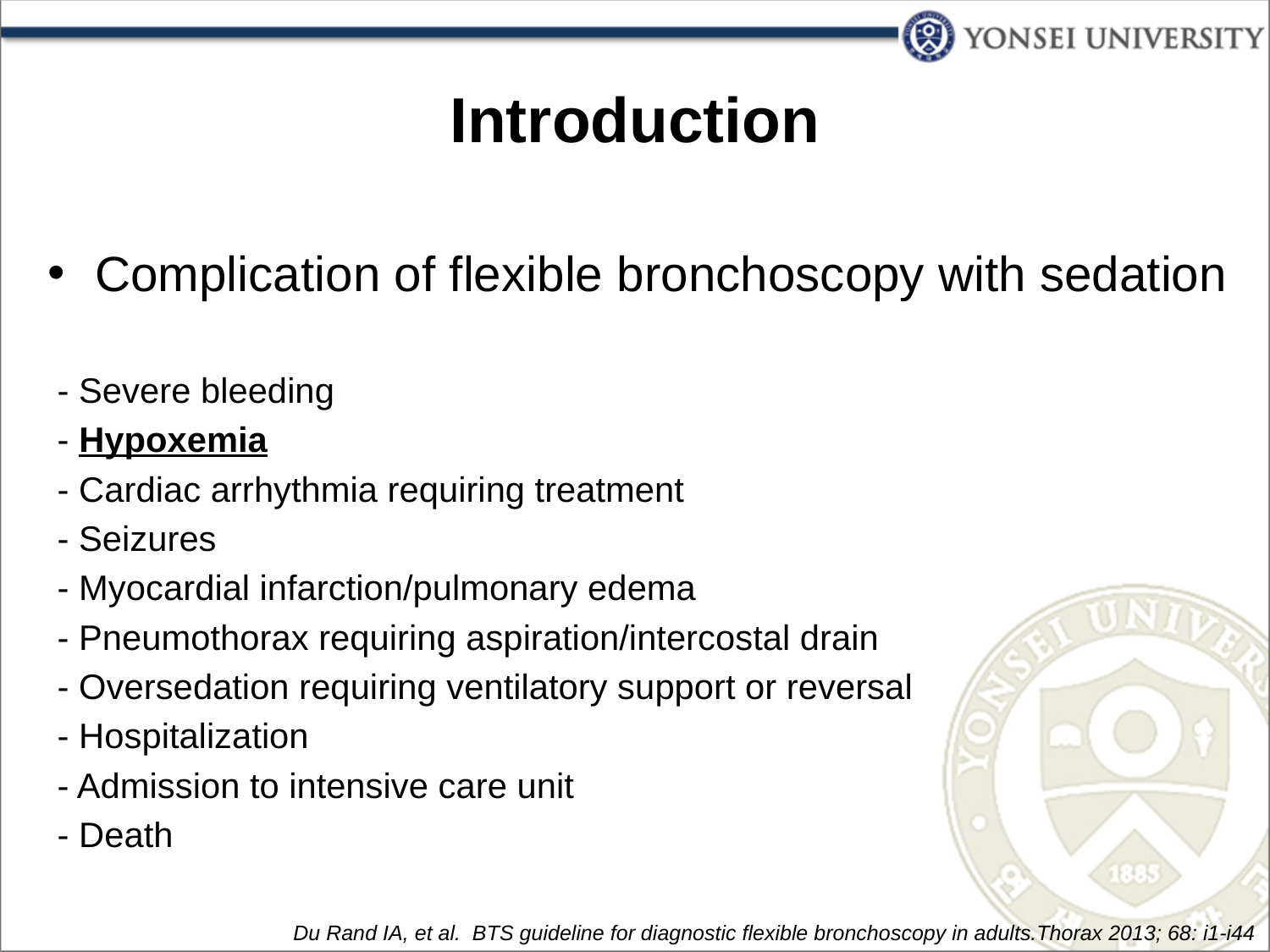

# Introduction
Complication of flexible bronchoscopy with sedation

 - Severe bleeding
 - Hypoxemia
 - Cardiac arrhythmia requiring treatment
 - Seizures
 - Myocardial infarction/pulmonary edema
 - Pneumothorax requiring aspiration/intercostal drain
 - Oversedation requiring ventilatory support or reversal
 - Hospitalization
 - Admission to intensive care unit
 - Death

Du Rand IA, et al.  BTS guideline for diagnostic flexible bronchoscopy in adults.Thorax 2013; 68: i1-i44